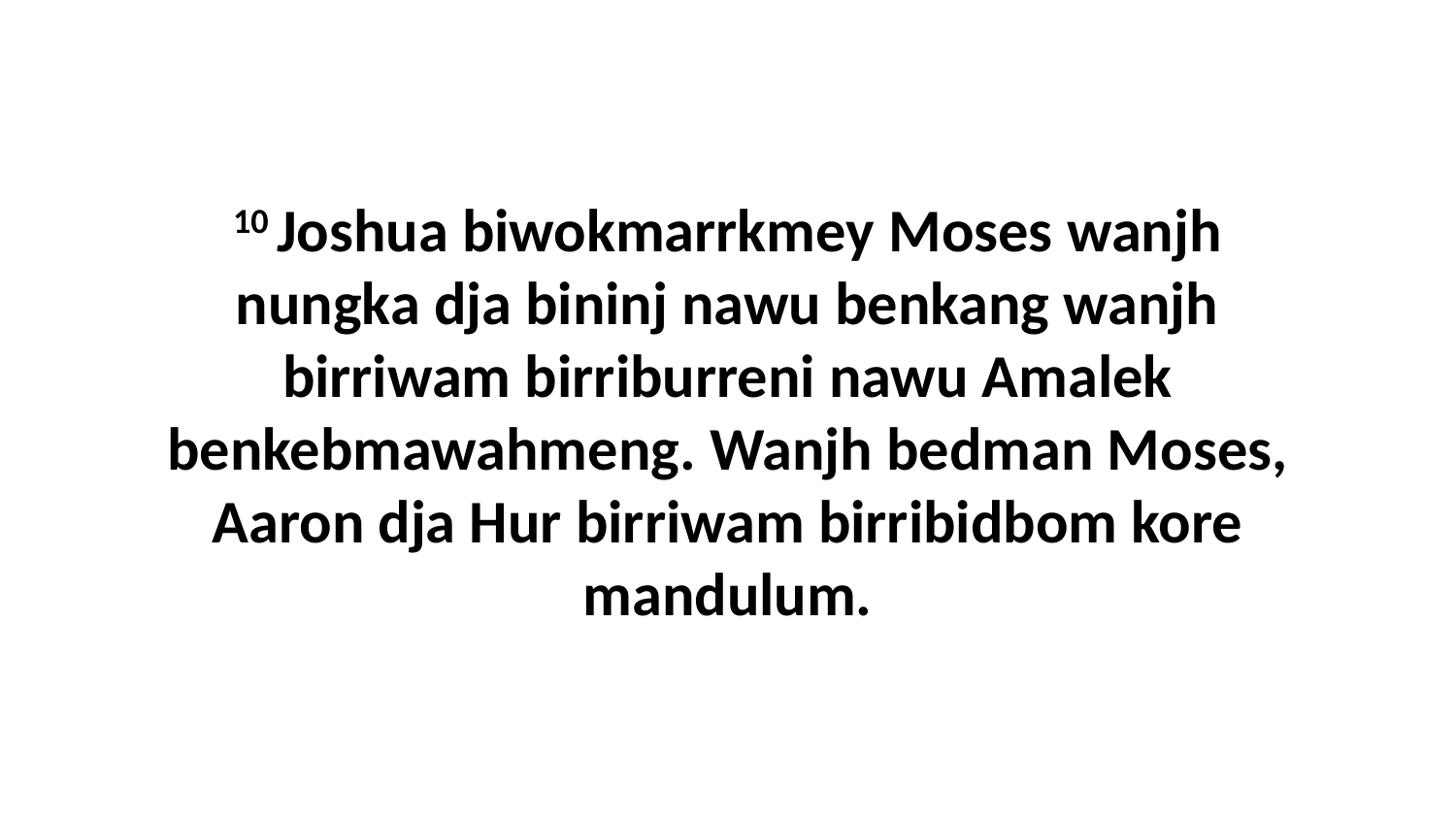

10 Joshua biwokmarrkmey Moses wanjh nungka dja bininj nawu benkang wanjh birriwam birriburreni nawu Amalek benkebmawahmeng. Wanjh bedman Moses, Aaron dja Hur birriwam birribidbom kore mandulum.